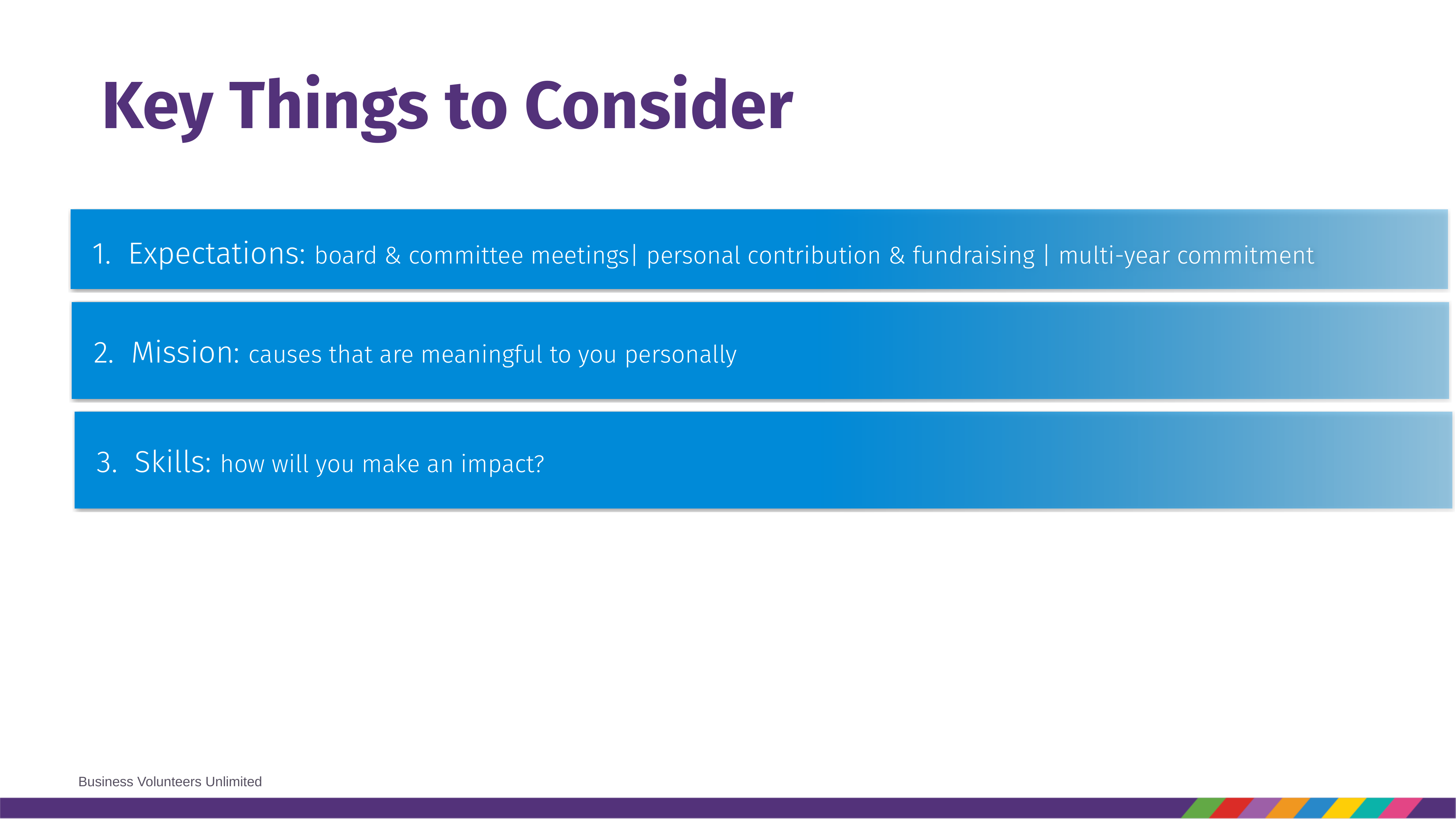

# Key Things to Consider

1.  Expectations: board & committee meetings| personal contribution & fundraising | multi-year commitment

2.  Mission: causes that are meaningful to you personally
3.  Skills: how will you make an impact?
Business Volunteers Unlimited